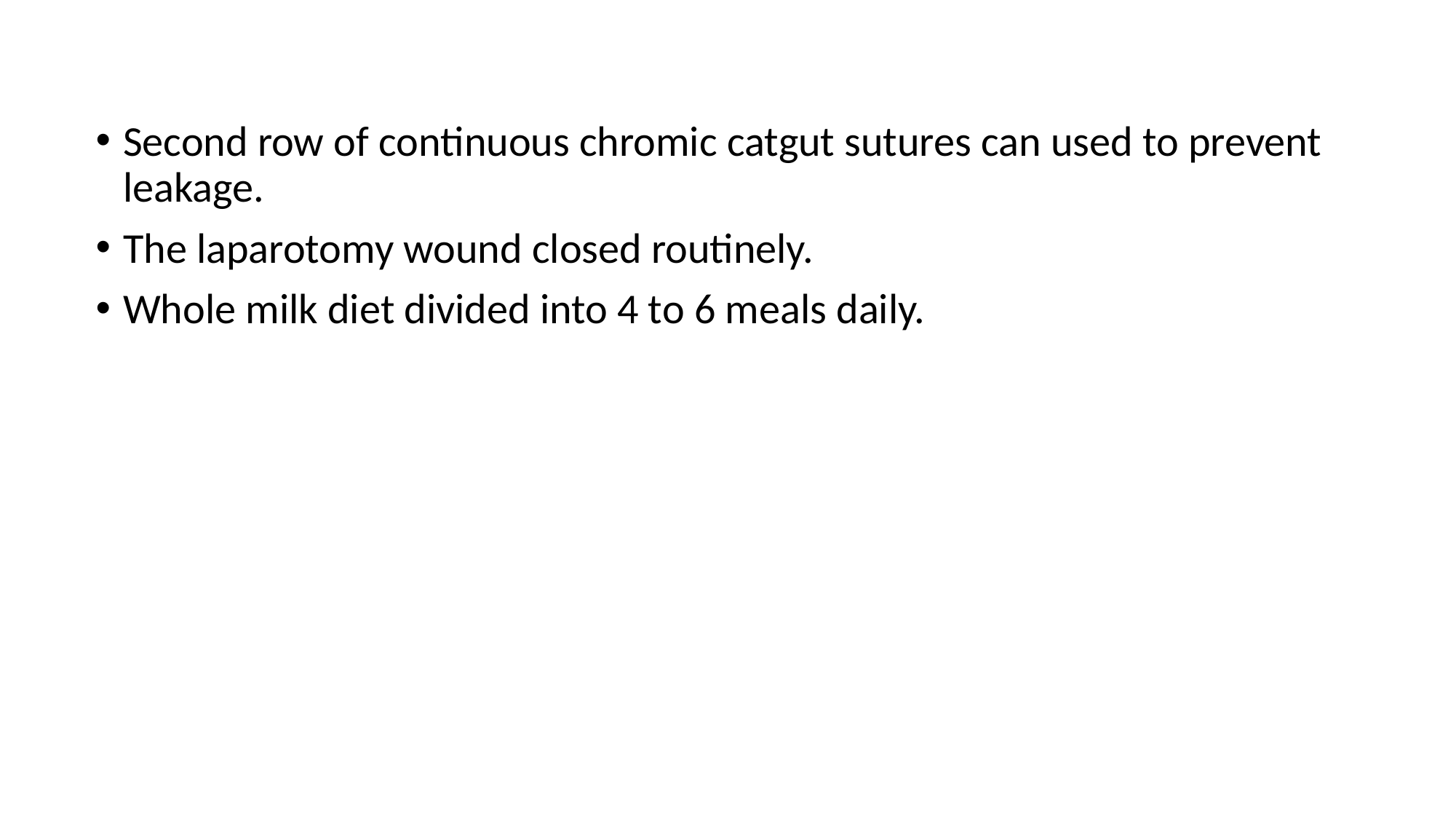

Second row of continuous chromic catgut sutures can used to prevent leakage.
The laparotomy wound closed routinely.
Whole milk diet divided into 4 to 6 meals daily.